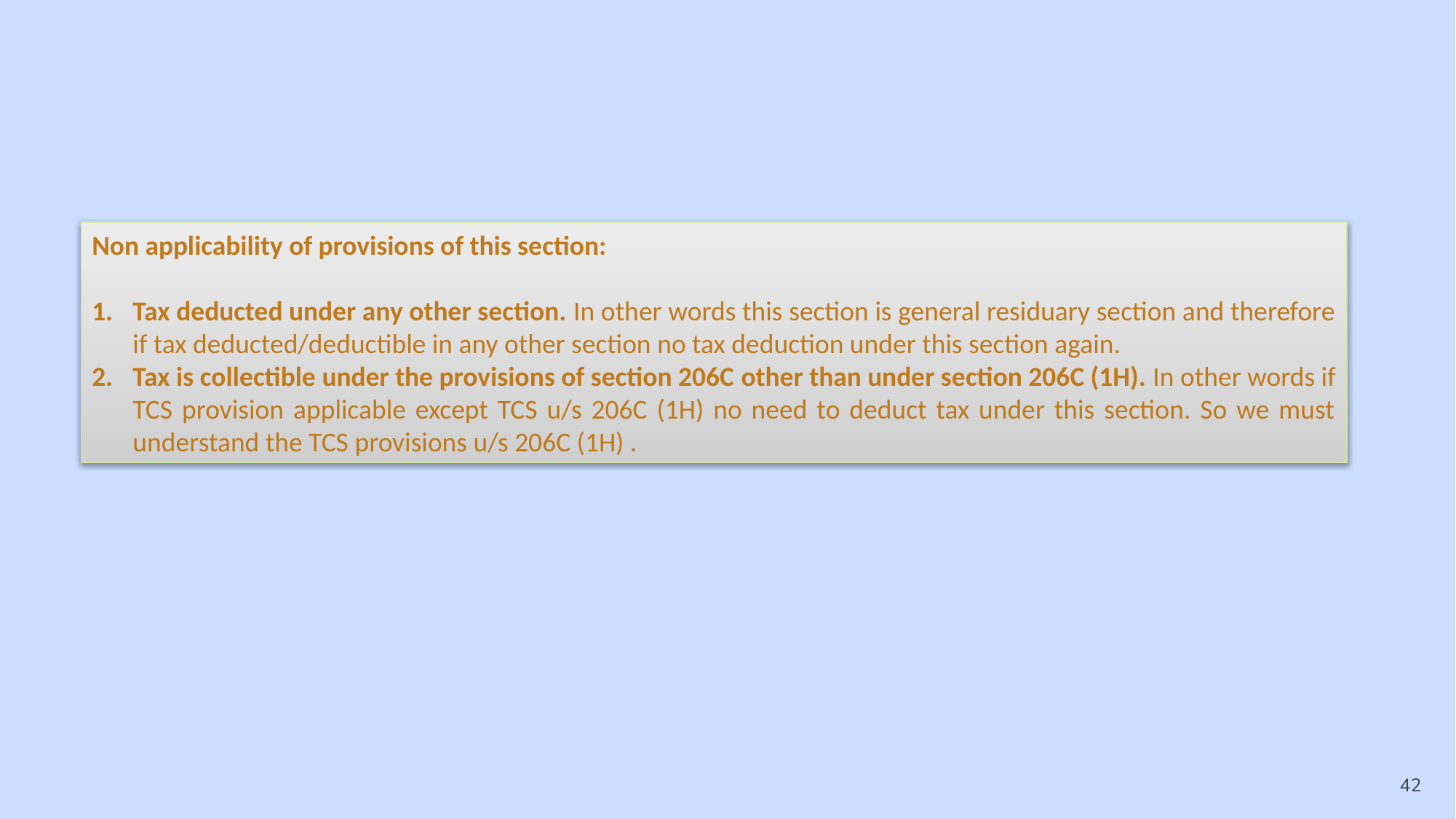

Non applicability of provisions of this section:

Tax deducted under any other section. In other words this section is general residuary section and therefore if tax deducted/deductible in any other section no tax deduction under this section again.
Tax is collectible under the provisions of section 206C other than under section 206C (1H). In other words if TCS provision applicable except TCS u/s 206C (1H) no need to deduct tax under this section. So we must understand the TCS provisions u/s 206C (1H) .
42